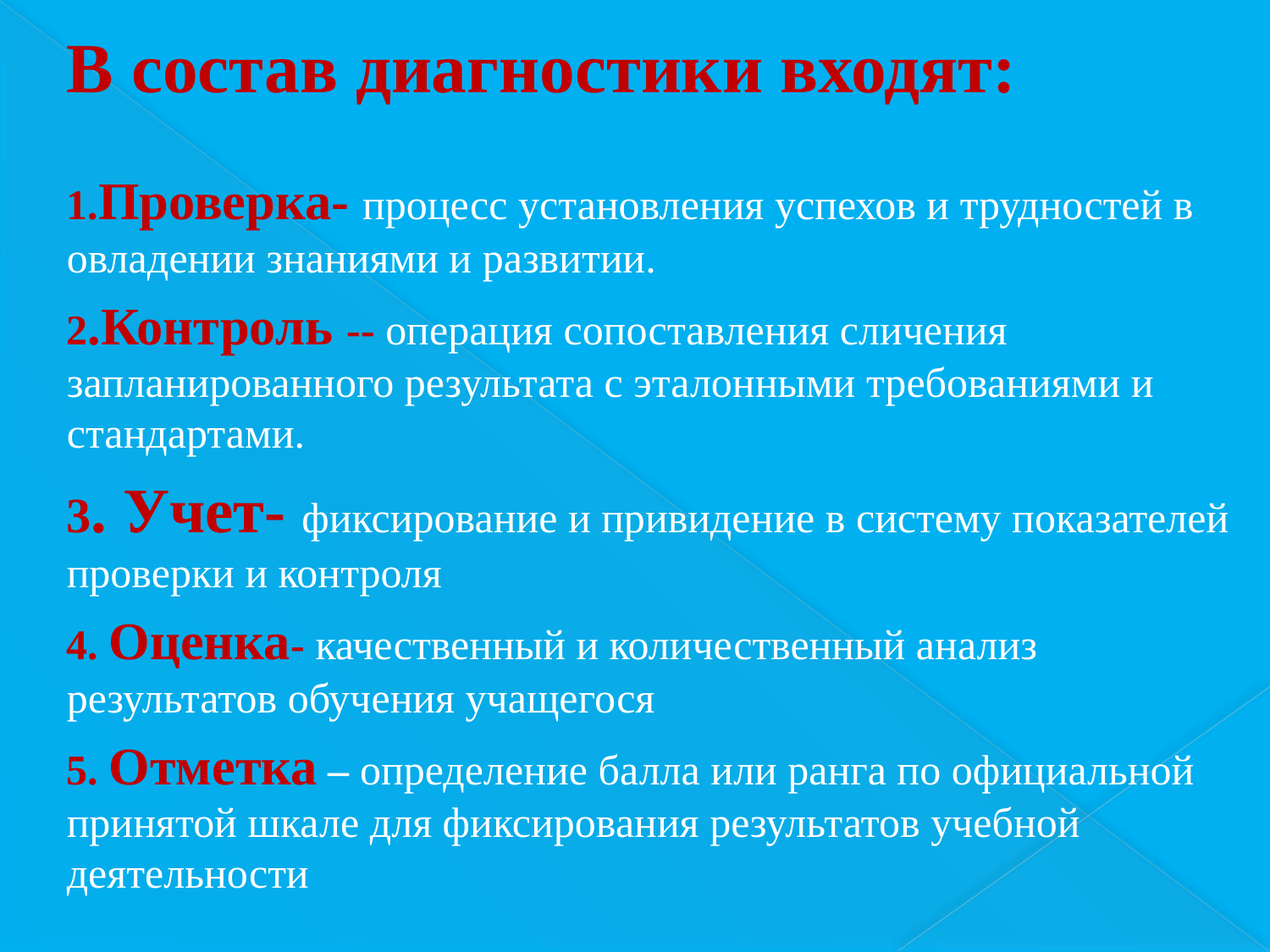

В состав диагностики входят:

1.Проверка- процесс установления успехов и трудностей в овладении знаниями и развитии.
2.Контроль -- операция сопоставления сличения запланированного результата с эталонными требованиями и стандартами.
3. Учет- фиксирование и привидение в систему показателей  проверки и контроля
4. Оценка- качественный и количественный анализ результатов обучения учащегося
5. Отметка – определение балла или ранга по официальной принятой шкале для фиксирования результатов учебной деятельности
#